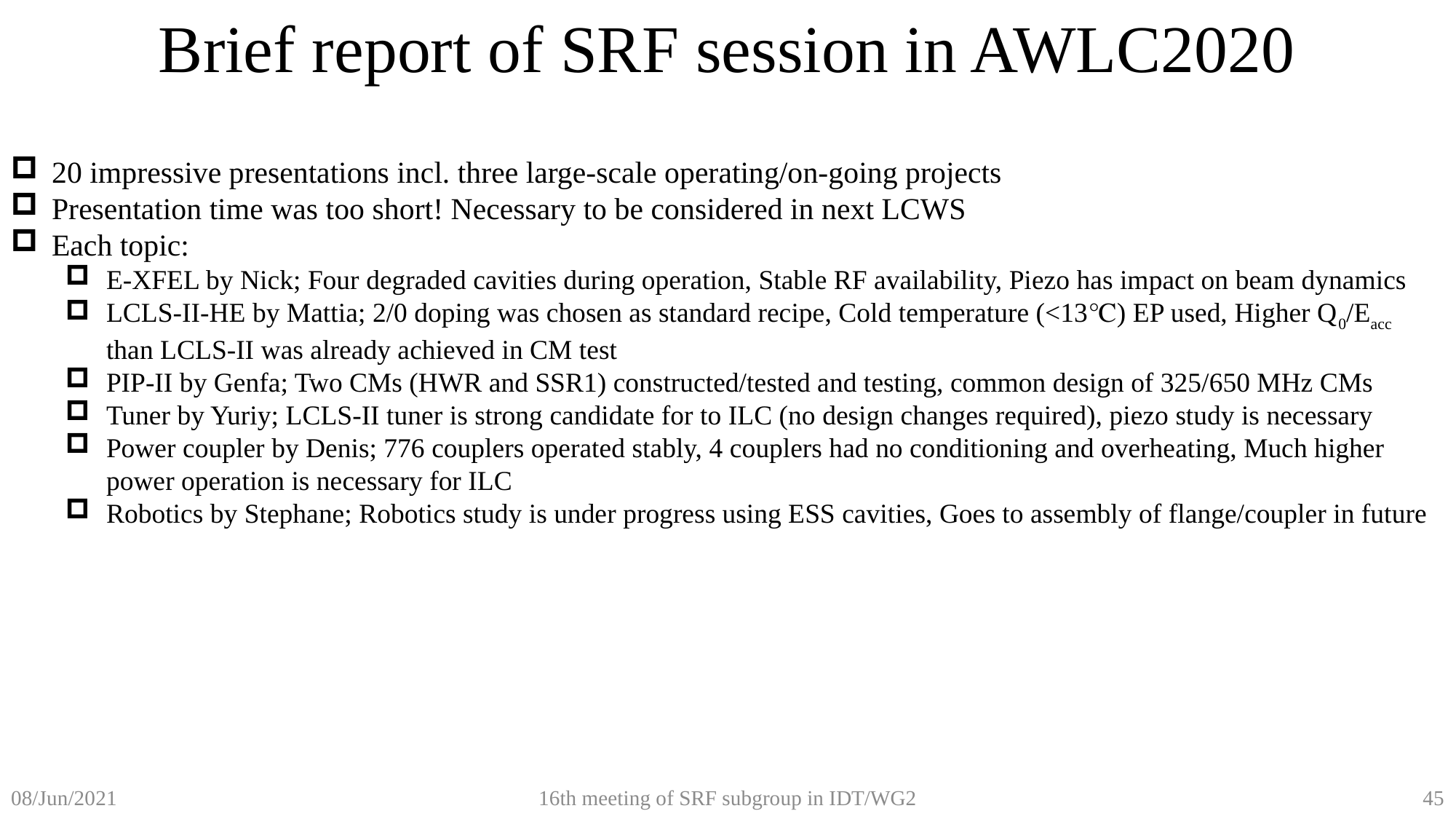

Brief report of SRF session in AWLC2020
20 impressive presentations incl. three large-scale operating/on-going projects
Presentation time was too short! Necessary to be considered in next LCWS
Each topic:
E-XFEL by Nick; Four degraded cavities during operation, Stable RF availability, Piezo has impact on beam dynamics
LCLS-II-HE by Mattia; 2/0 doping was chosen as standard recipe, Cold temperature (<13℃) EP used, Higher Q0/Eacc than LCLS-II was already achieved in CM test
PIP-II by Genfa; Two CMs (HWR and SSR1) constructed/tested and testing, common design of 325/650 MHz CMs
Tuner by Yuriy; LCLS-II tuner is strong candidate for to ILC (no design changes required), piezo study is necessary
Power coupler by Denis; 776 couplers operated stably, 4 couplers had no conditioning and overheating, Much higher power operation is necessary for ILC
Robotics by Stephane; Robotics study is under progress using ESS cavities, Goes to assembly of flange/coupler in future
16th meeting of SRF subgroup in IDT/WG2
45
08/Jun/2021